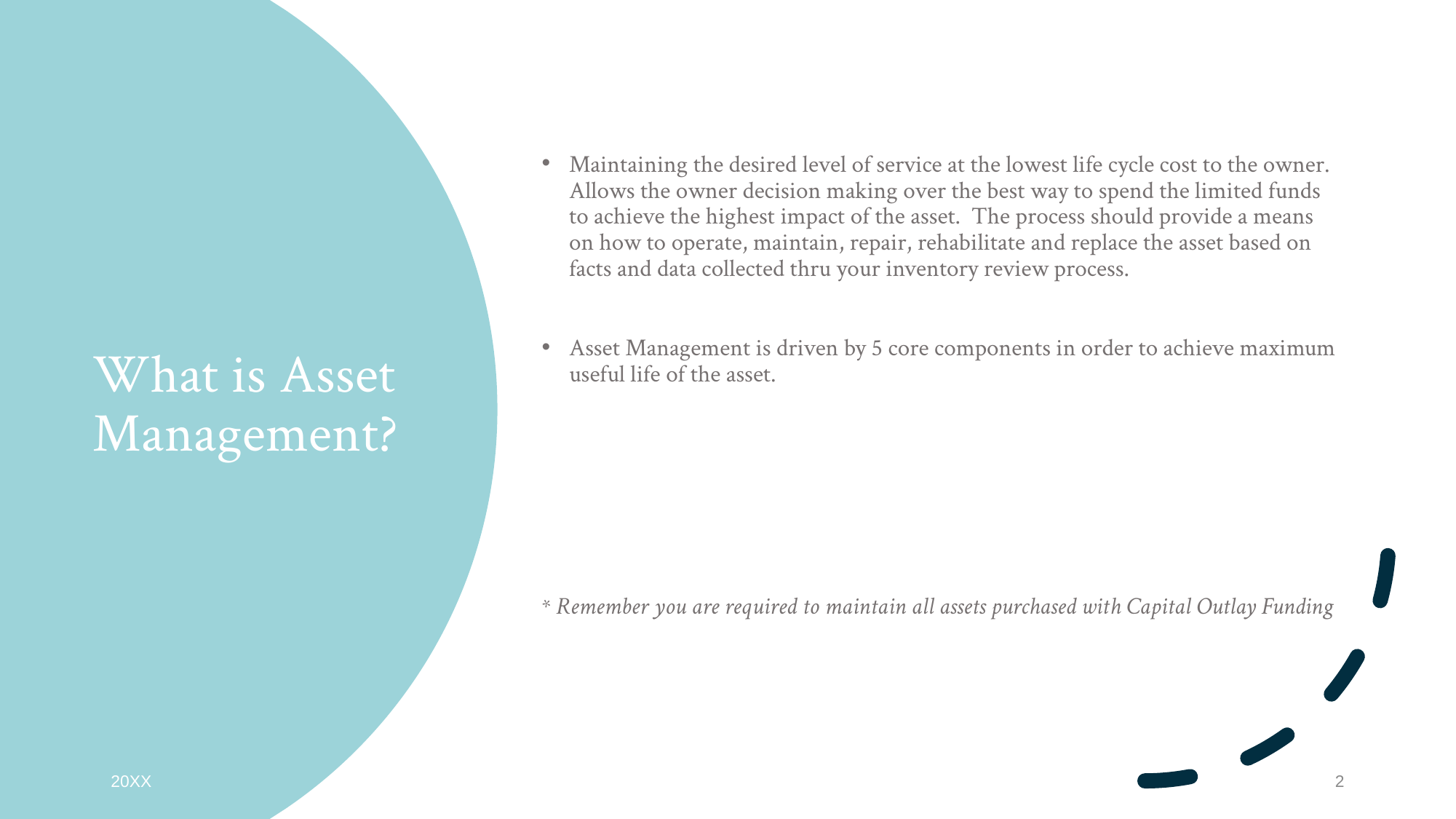

Maintaining the desired level of service at the lowest life cycle cost to the owner.   Allows the owner decision making over the best way to spend the limited funds to achieve the highest impact of the asset.  The process should provide a means on how to operate, maintain, repair, rehabilitate and replace the asset based on facts and data collected thru your inventory review process.  ​
​
Asset Management is driven by 5 core components in order to achieve maximum useful life of the asset.  ​

* Remember you are required to maintain all assets purchased with Capital Outlay Funding

# What is Asset Management?​

20XX
2